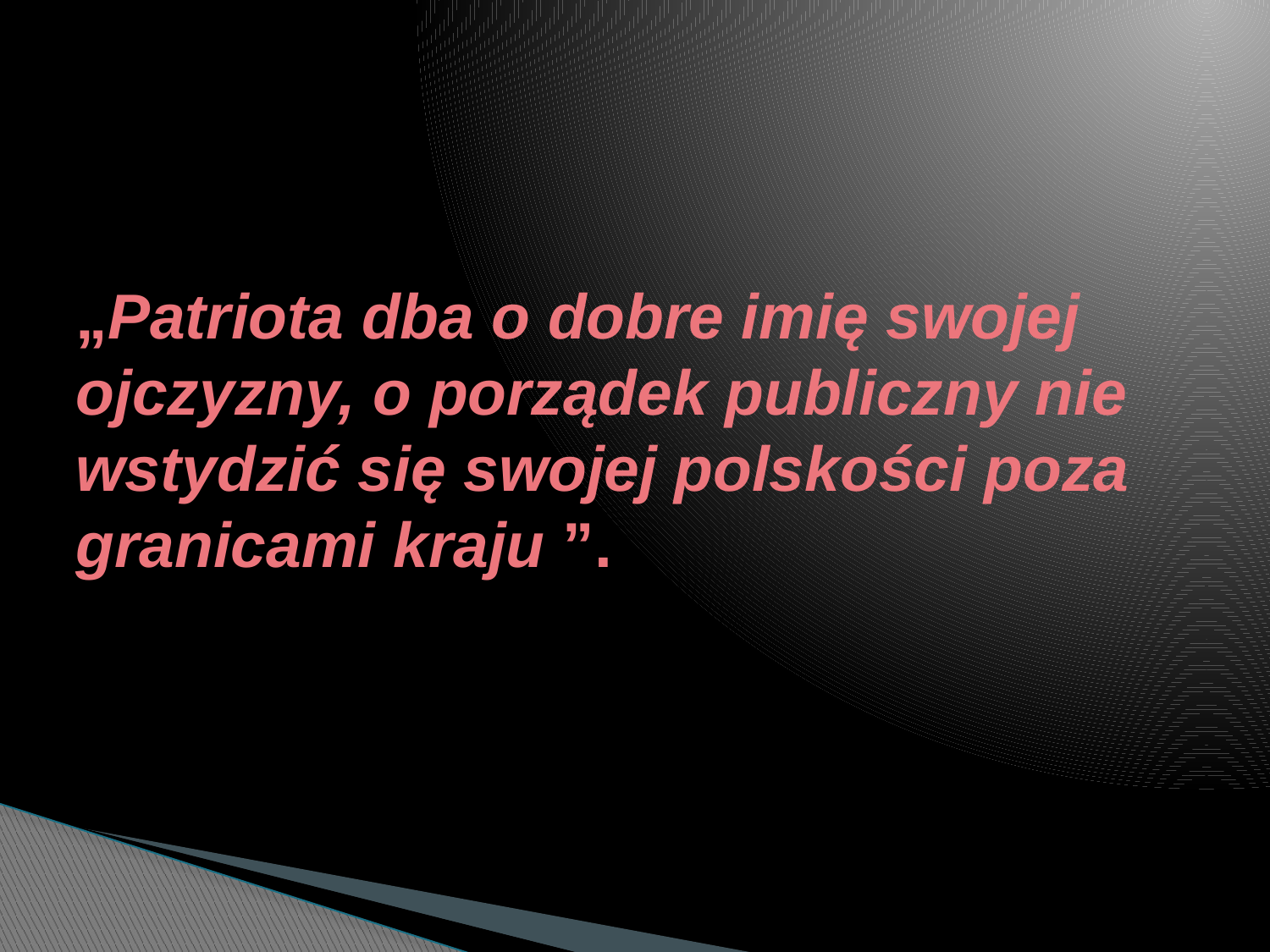

# „Patriota dba o dobre imię swojej ojczyzny, o porządek publiczny nie wstydzić się swojej polskości poza granicami kraju ”.